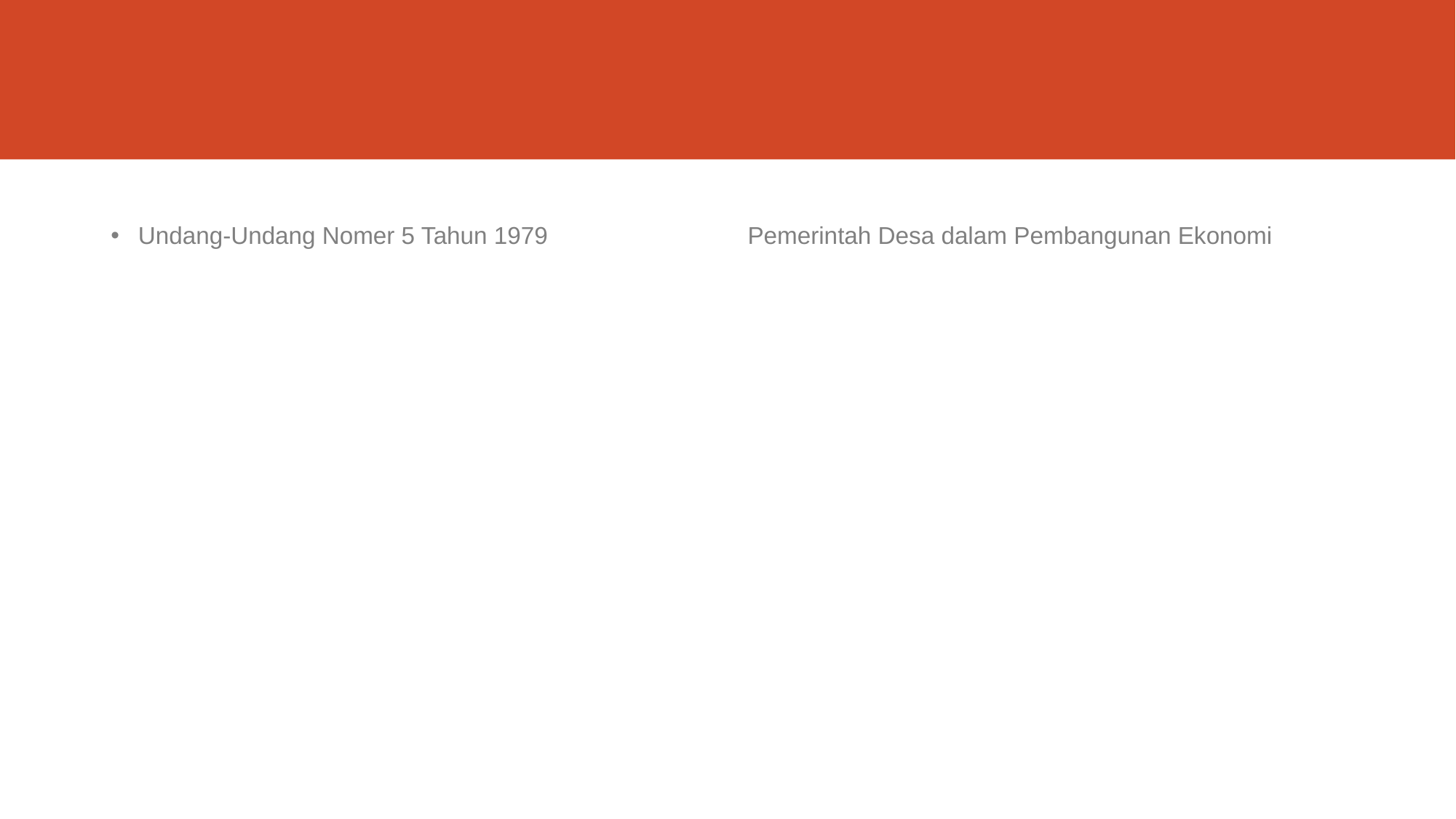

#
Undang-Undang Nomer 5 Tahun 1979
Pemerintah Desa dalam Pembangunan Ekonomi